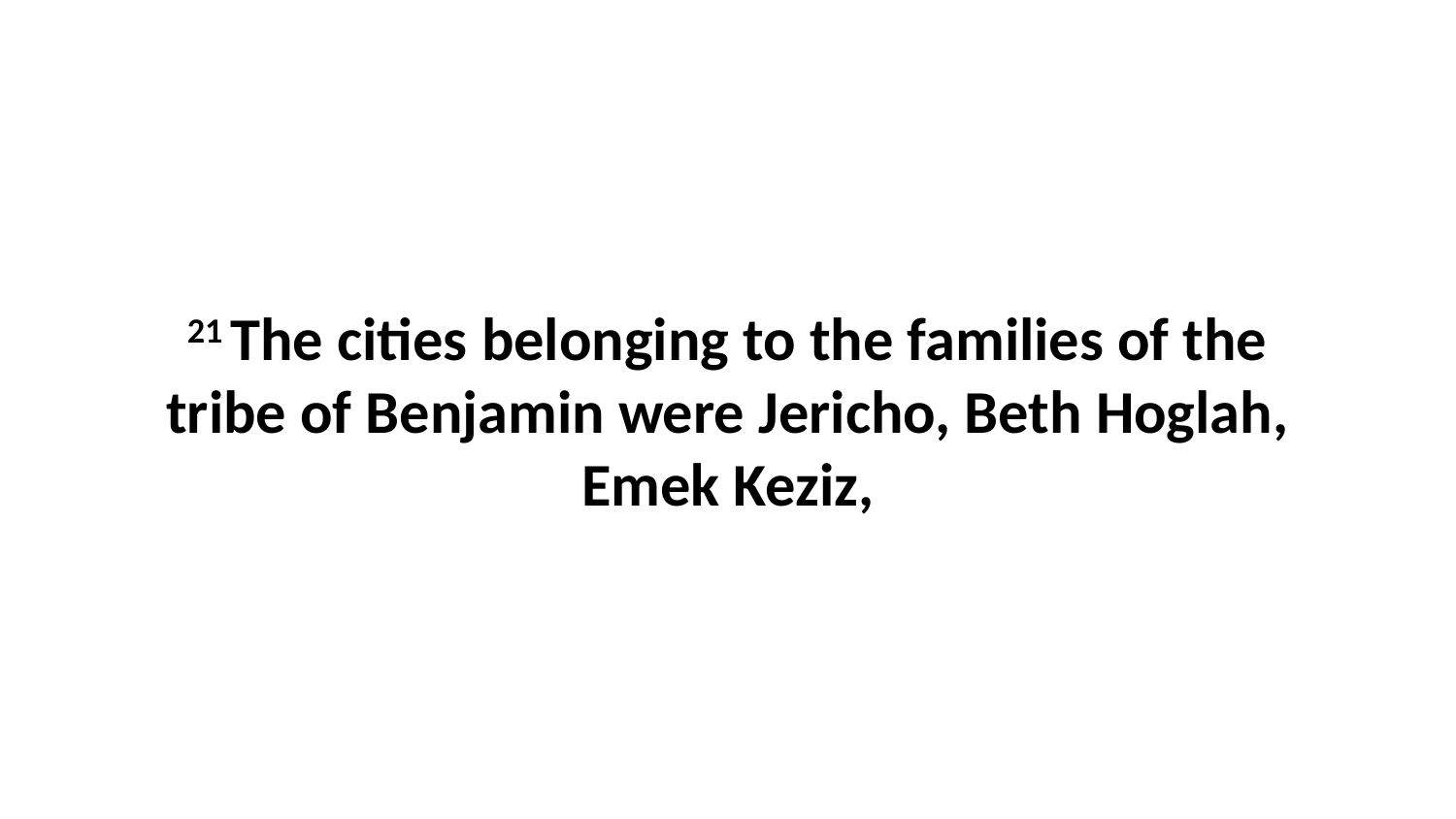

21 The cities belonging to the families of the tribe of Benjamin were Jericho, Beth Hoglah, Emek Keziz,